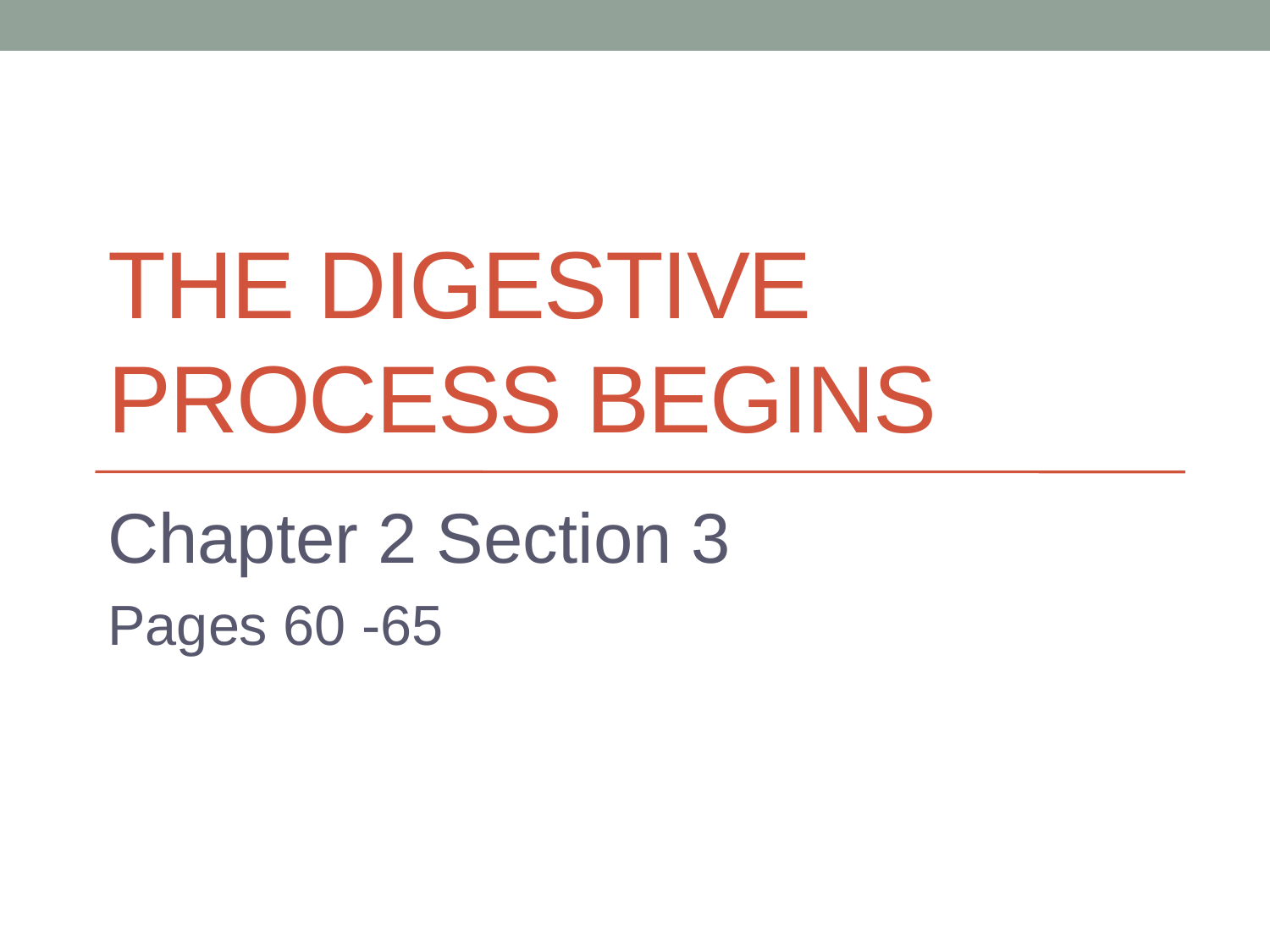

# The Digestive Process Begins
Chapter 2 Section 3
Pages 60 -65